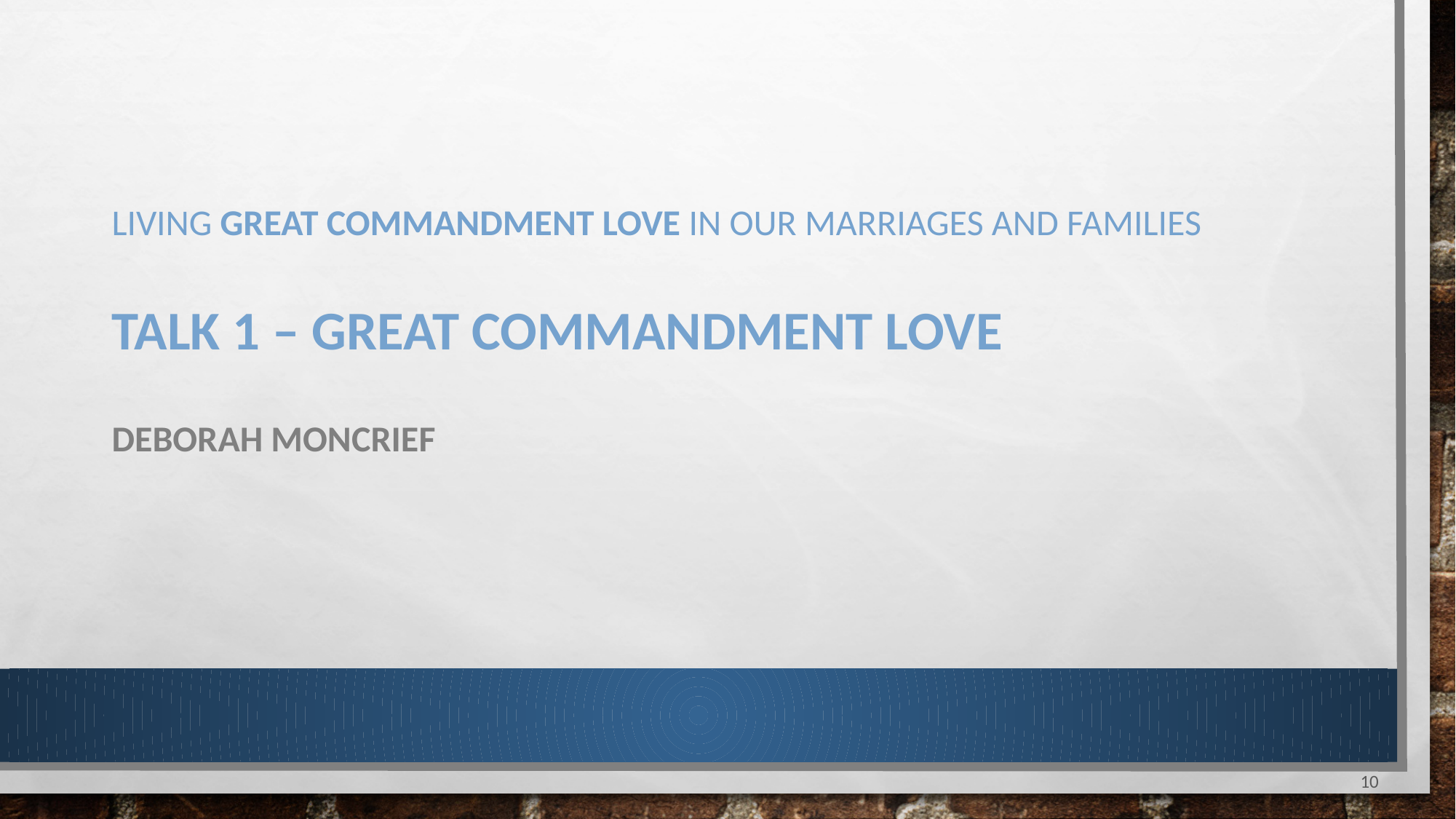

Living Great Commandment Love in Our marriages and families
Talk 1 – Great Commandment Love
Deborah Moncrief

10